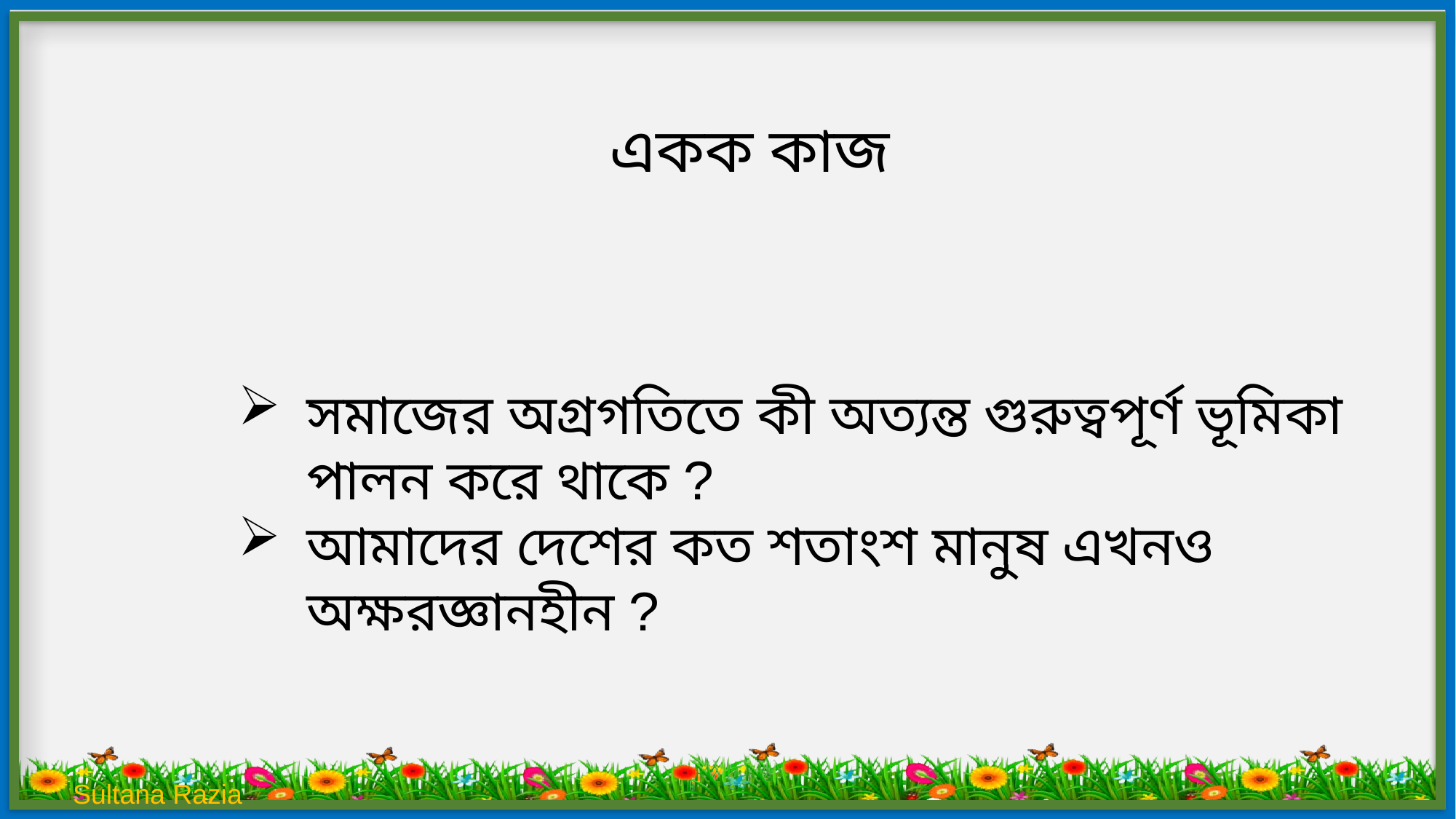

একক কাজ
সমাজের অগ্রগতিতে কী অত্যন্ত গুরুত্বপূর্ণ ভূমিকা পালন করে থাকে ?
আমাদের দেশের কত শতাংশ মানুষ এখনও অক্ষরজ্ঞানহীন ?